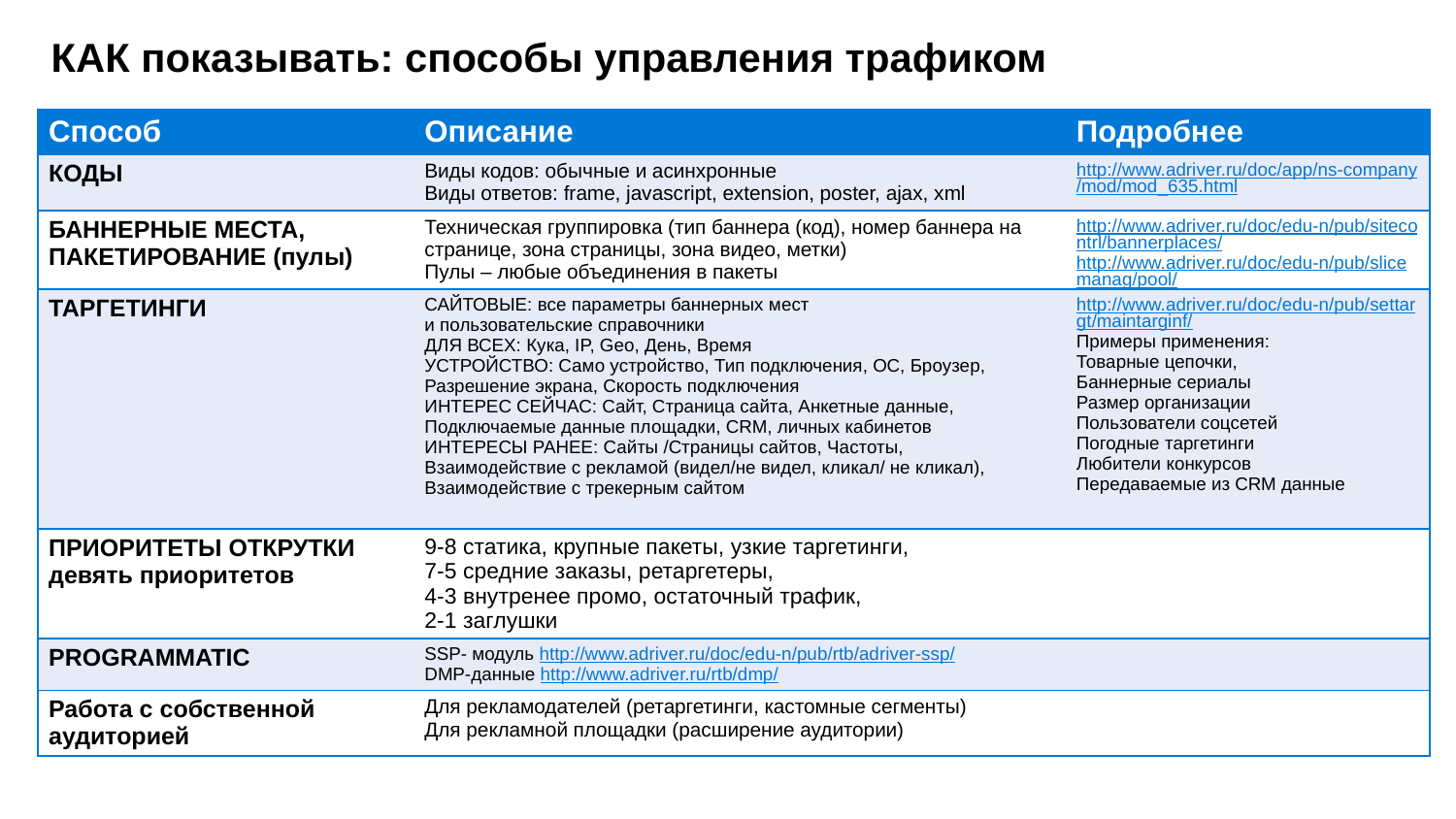

КАК показывать: способы управления трафиком
| Способ | Описание | Подробнее |
| --- | --- | --- |
| КОДЫ | Виды кодов: обычные и асинхронные Виды ответов: frame, javascript, extension, poster, ajax, xml | http://www.adriver.ru/doc/app/ns-company/mod/mod\_635.html |
| БАННЕРНЫЕ МЕСТА, ПАКЕТИРОВАНИЕ (пулы) | Техническая группировка (тип баннера (код), номер баннера на странице, зона страницы, зона видео, метки) Пулы – любые объединения в пакеты | http://www.adriver.ru/doc/edu-n/pub/sitecontrl/bannerplaces/ http://www.adriver.ru/doc/edu-n/pub/slicemanag/pool/ |
| ТАРГЕТИНГИ | САЙТОВЫЕ: все параметры баннерных мест и пользовательские справочники ДЛЯ ВСЕХ: Кука, IP, Geo, День, Время УСТРОЙСТВО: Само устройство, Тип подключения, ОС, Броузер, Разрешение экрана, Скорость подключения ИНТЕРЕС СЕЙЧАС: Сайт, Страница сайта, Анкетные данные, Подключаемые данные площадки, CRM, личных кабинетов ИНТЕРЕСЫ РАНЕЕ: Сайты /Страницы сайтов, Частоты, Взаимодействие с рекламой (видел/не видел, кликал/ не кликал), Взаимодействие с трекерным сайтом | http://www.adriver.ru/doc/edu-n/pub/settargt/maintarginf/ Примеры применения: Товарные цепочки, Баннерные сериалы Размер организации Пользователи соцсетей Погодные таргетинги Любители конкурсов Передаваемые из CRM данные |
| ПРИОРИТЕТЫ ОТКРУТКИ девять приоритетов | 9-8 статика, крупные пакеты, узкие таргетинги, 7-5 средние заказы, ретаргетеры, 4-3 внутренее промо, остаточный трафик, 2-1 заглушки |  |
| PROGRAMMATIC | SSP- модуль http://www.adriver.ru/doc/edu-n/pub/rtb/adriver-ssp/ DMP-данные http://www.adriver.ru/rtb/dmp/ |  |
| Работа с собственной аудиторией | Для рекламодателей (ретаргетинги, кастомные сегменты) Для рекламной площадки (расширение аудитории) |  |